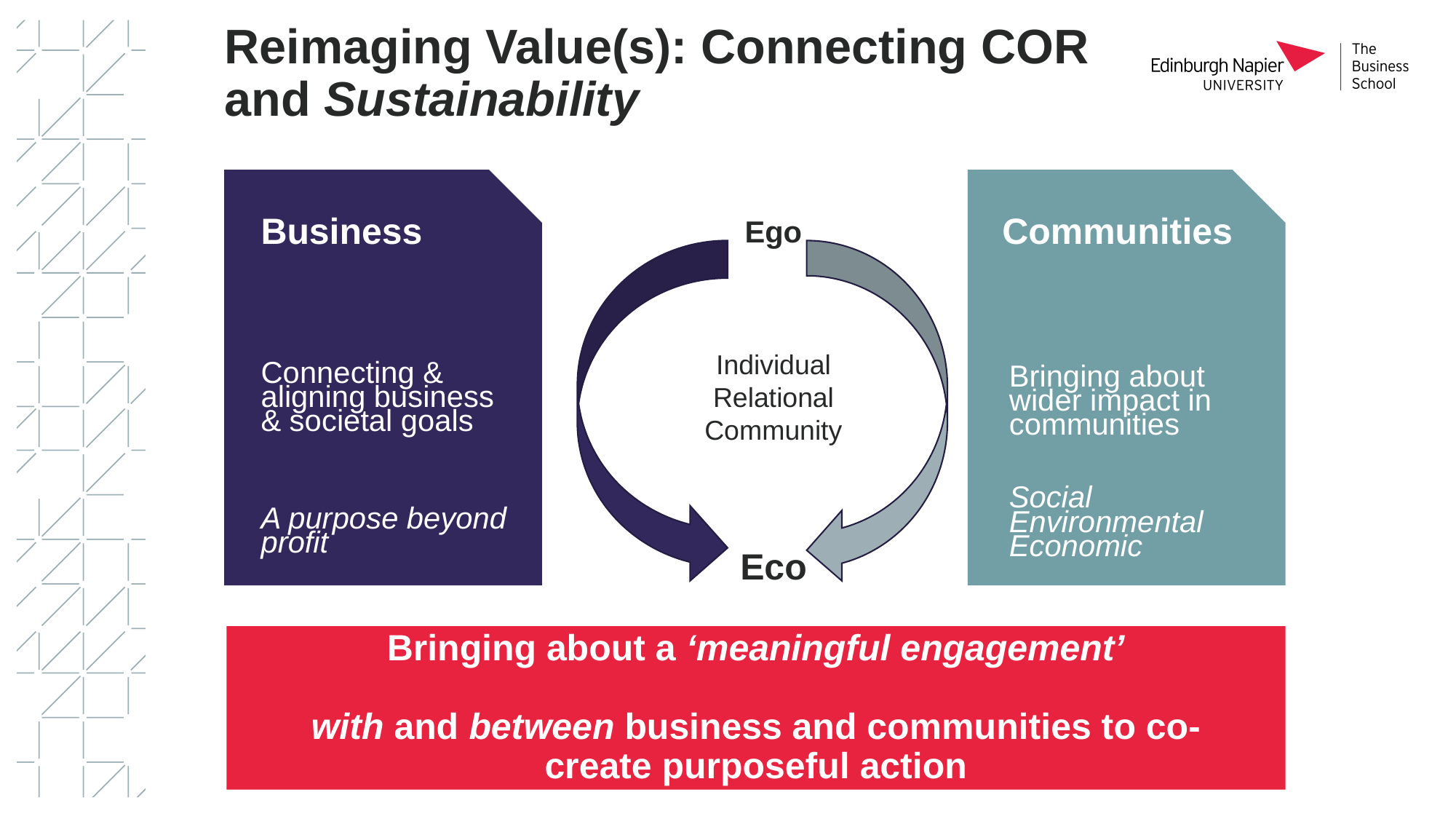

# Reimaging Value(s): Connecting COR and Sustainability

Business

Communities
Ego

Individual
Relational
Community

Eco

Connecting & aligning business & societal goals

A purpose beyond profit
Bringing about wider impact in communities

Social
Environmental
Economic
Bringing about a ‘meaningful engagement’

with and between business and communities to co-create purposeful action